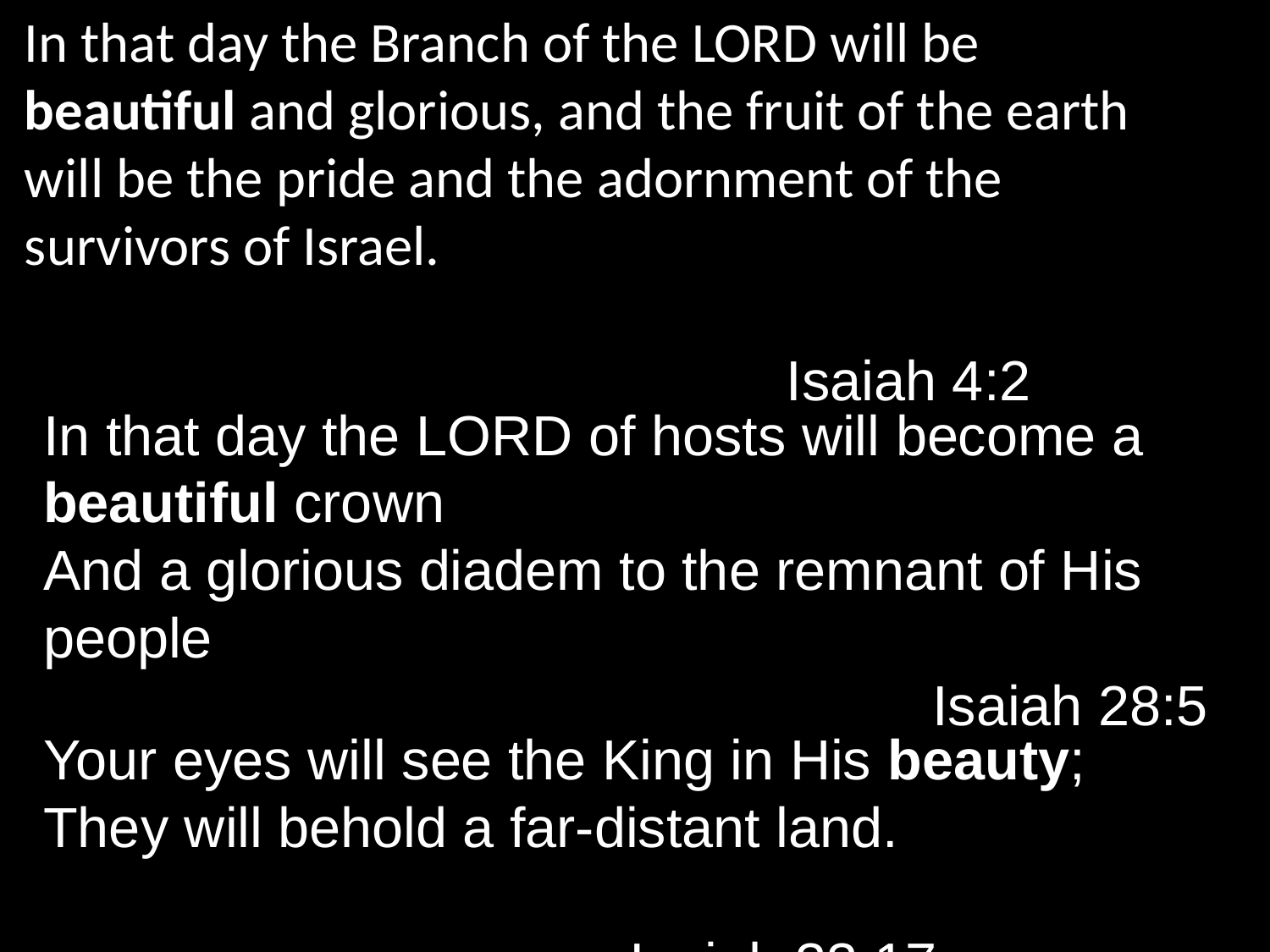

In that day the Branch of the Lord will be beautiful and glorious, and the fruit of the earth will be the pride and the adornment of the survivors of Israel.
														Isaiah 4:2
In that day the Lord of hosts will become a beautiful crown
And a glorious diadem to the remnant of His people 															Isaiah 28:5
Your eyes will see the King in His beauty;
They will behold a far-distant land.
													     Isaiah 33:17